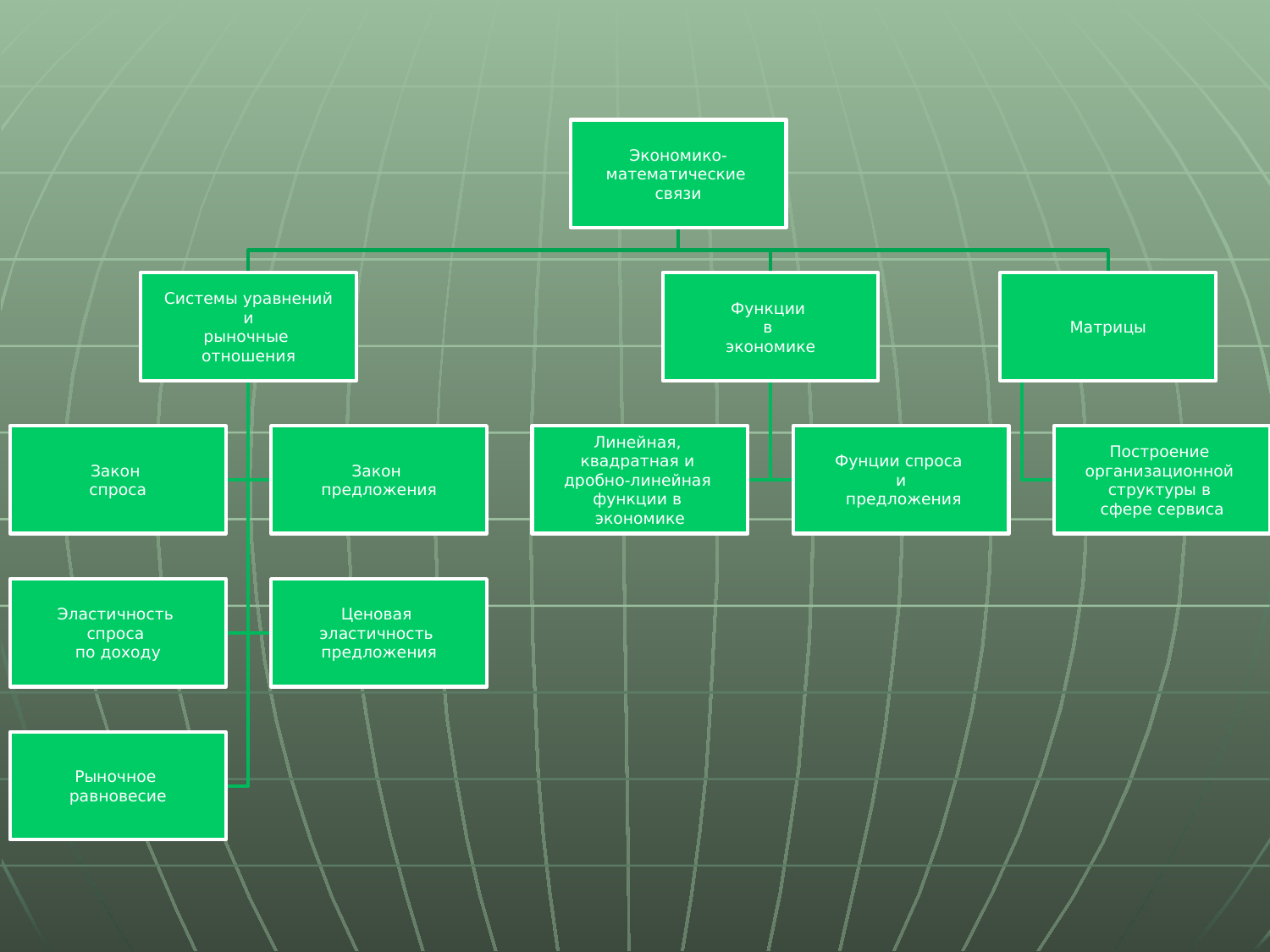

Экономико-
математические
связи
Системы уравнений
и
рыночные
отношения
Закон
спроса
Закон
предложения
Эластичность
спроса
по доходу
Ценовая
эластичность
предложения
Рыночное
равновесие
Функции
в
экономике
Линейная,
квадратная и
дробно-линейная
функции в
экономике
Фунции спроса
и
 предложения
Матрицы
Построение
организационной
структуры в
сфере сервиса